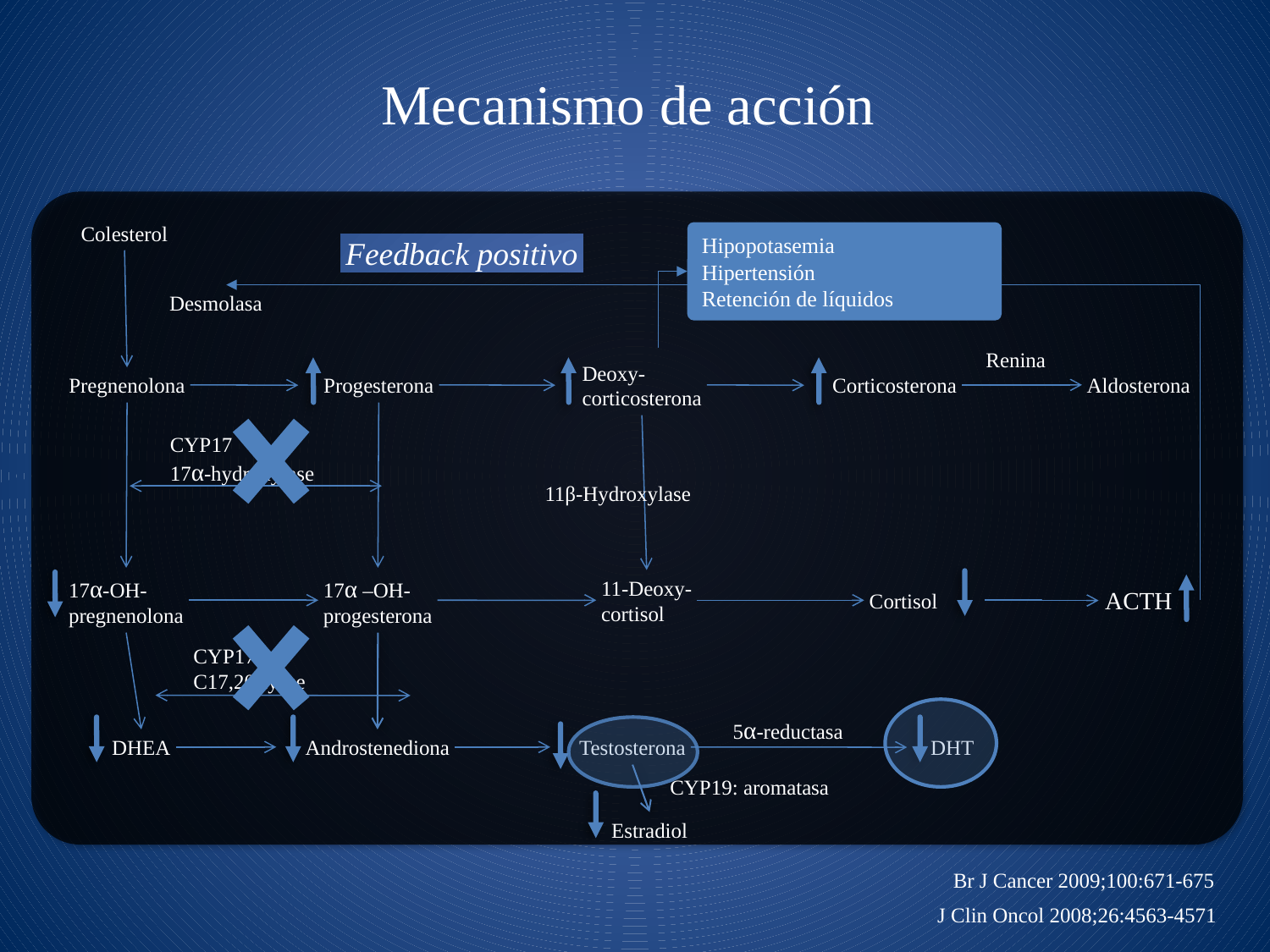

Mecanismo de acción

Colesterol
Hipopotasemia
Hipertensión
Retención de líquidos
Feedback positivo

ACTH
Desmolasa
Renina
Deoxy-
corticosterona

Pregnenolona
Progesterona
Corticosterona
Aldosterona

CYP17
17α-hydroxylase
11β-Hydroxylase
17α-OH-
pregnenolona
17α –OH-
progesterona
11-Deoxy-
cortisol
Cortisol
CYP17
C17,20-lyase

5α-reductasa

Androstenediona
Testosterona
DHEA
DHT
CYP19: aromatasa
Estradiol
   Br J Cancer 2009;100:671-675
J Clin Oncol 2008;26:4563-4571